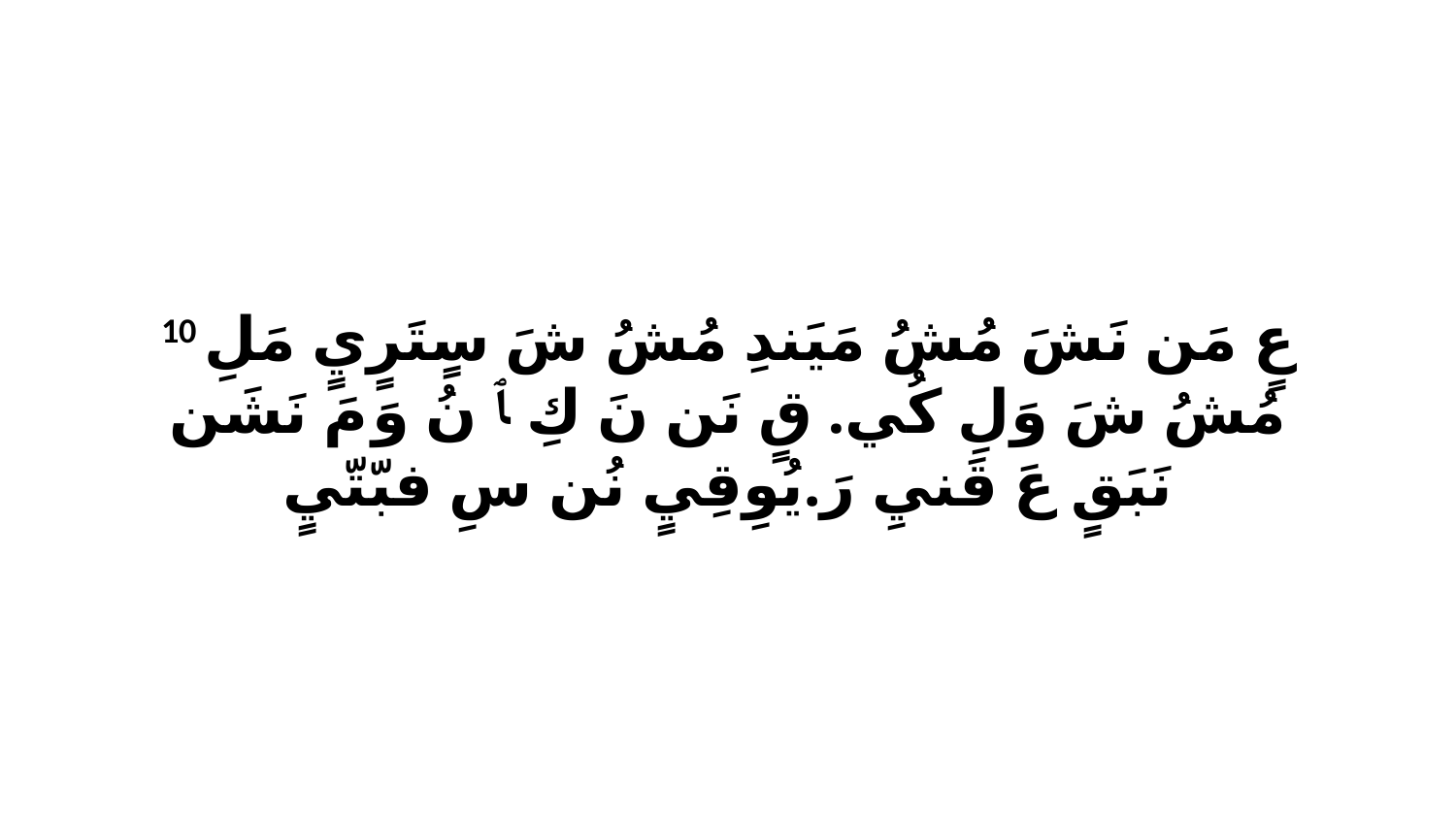

10 عٍ مَن نَشَ مُشُ مَيَندِ مُشُ شَ سٍتَرٍيٍ مَلِ مُشُ شَ وَلِ كُي. قٍ نَن نَ كِ ﭑ نُ وَ مَ نَشَن نَبَقٍ عَ قَنيِ رَ.يُوِقِيٍ نُن سِ فبّتّيٍ